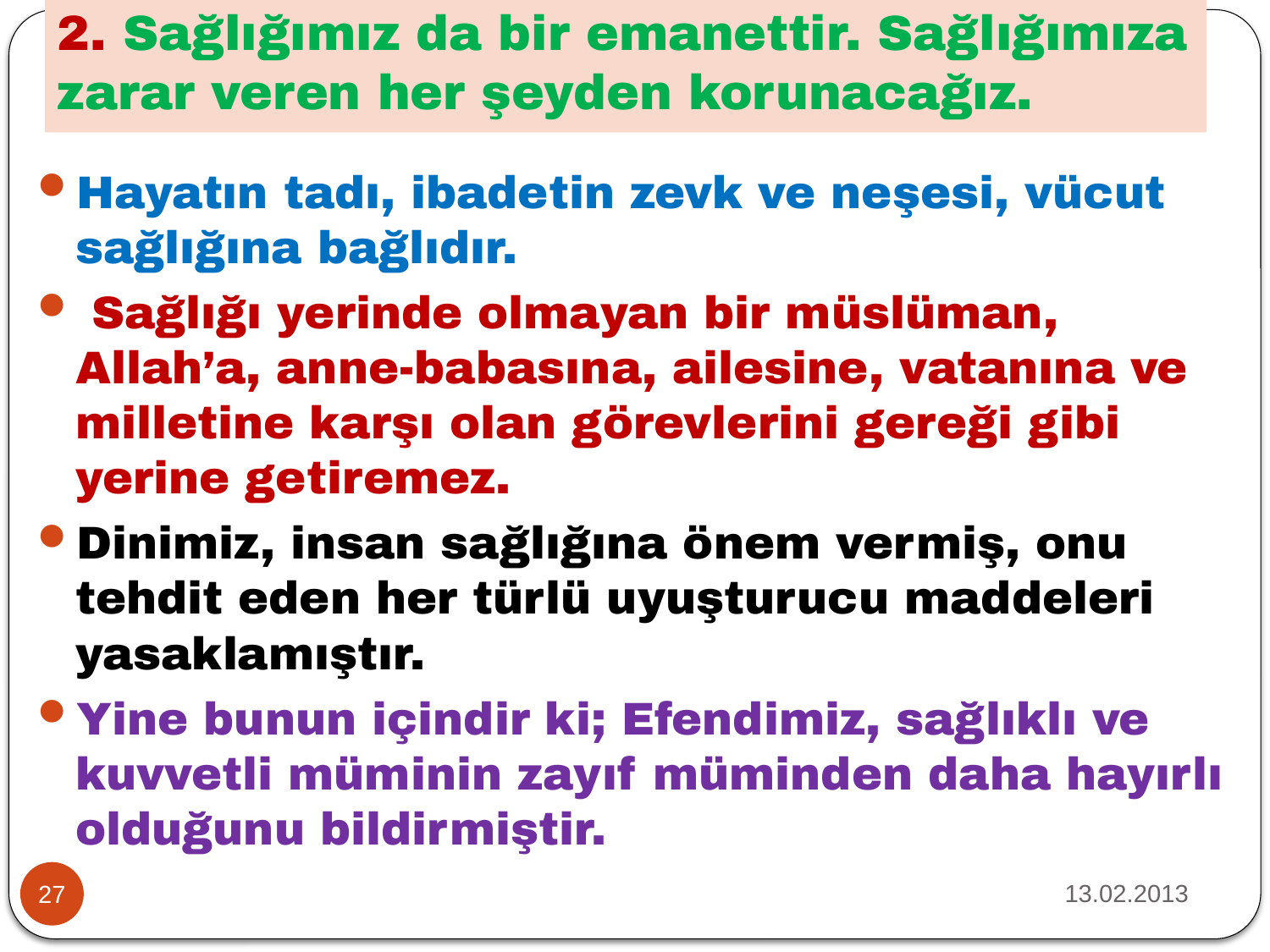

# 2. Sağlığımız da bir emanettir. Sağlığımıza zarar veren her şeyden korunacağız.
Hayatın tadı, ibadetin zevk ve neşesi, vücut sağlığına bağlıdır.
 Sağlığı yerinde olmayan bir müslüman, Allah’a, anne-babasına, ailesine, vatanına ve milletine karşı olan görevlerini gereği gibi yerine getiremez.
Dinimiz, insan sağlığına önem vermiş, onu tehdit eden her türlü uyuşturucu maddeleri yasaklamıştır.
Yine bunun içindir ki; Efendimiz, sağlıklı ve kuvvetli müminin zayıf müminden daha hayırlı olduğunu bildirmiştir.
13.02.2013
27